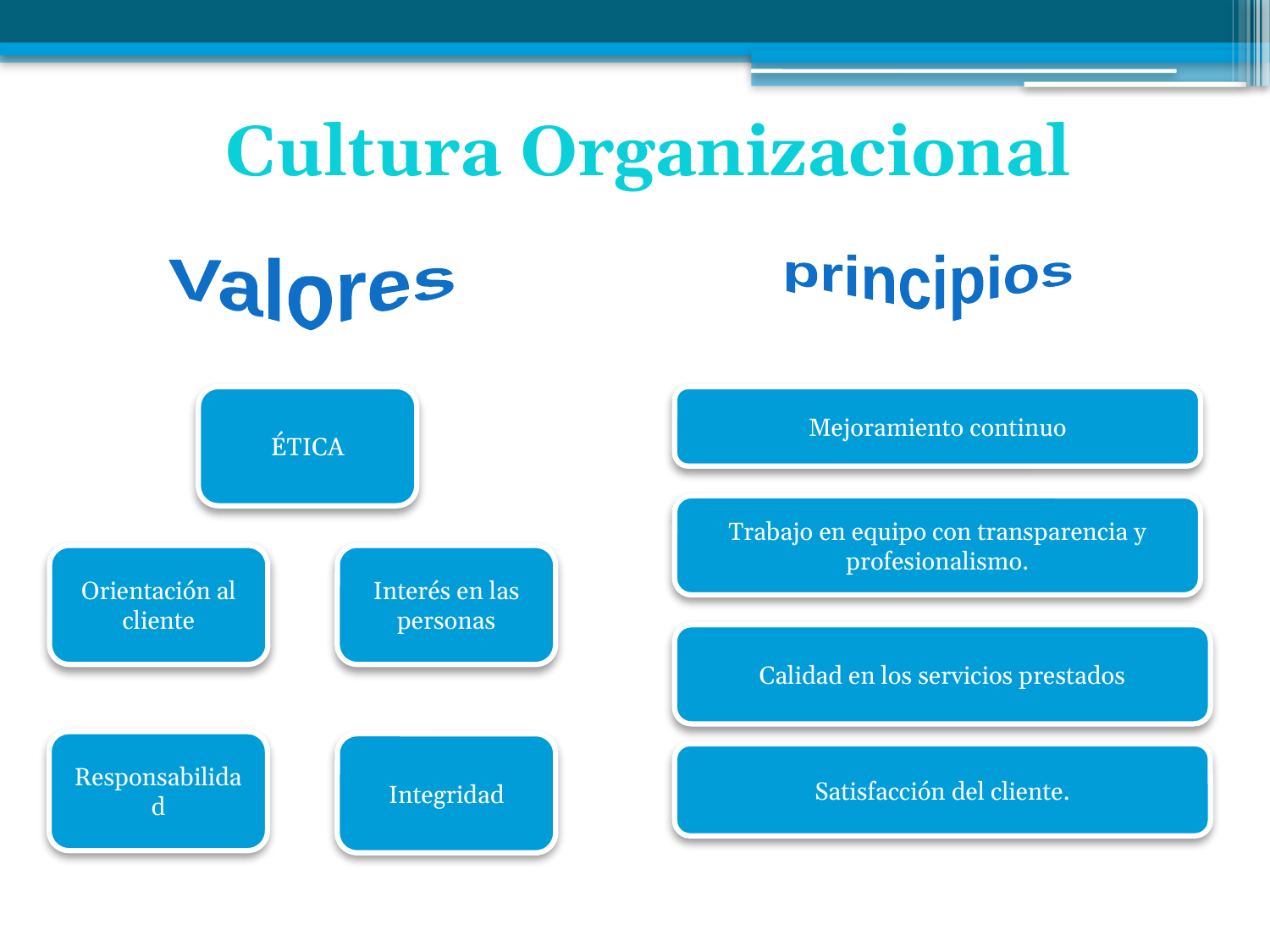

Cultura Organizacional
principios
Valores
ÉTICA
Mejoramiento continuo
Trabajo en equipo con transparencia y profesionalismo.
Orientación al cliente
Interés en las personas
Calidad en los servicios prestados
Responsabilidad
Integridad
Satisfacción del cliente.